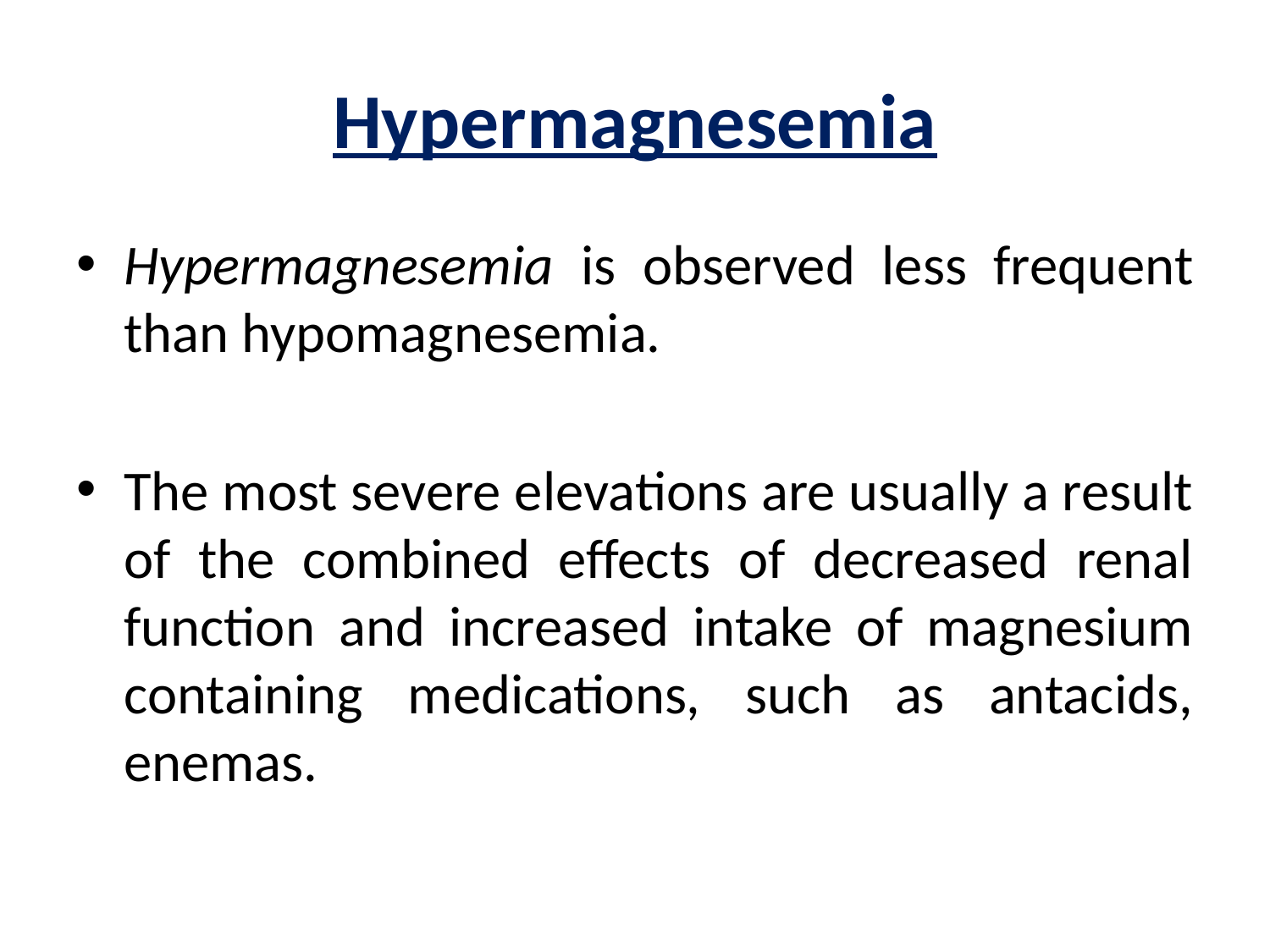

# Hypermagnesemia
Hypermagnesemia is observed less frequent than hypomagnesemia.

The most severe elevations are usually a result of the combined effects of decreased renal function and increased intake of magnesium containing medications, such as antacids, enemas.